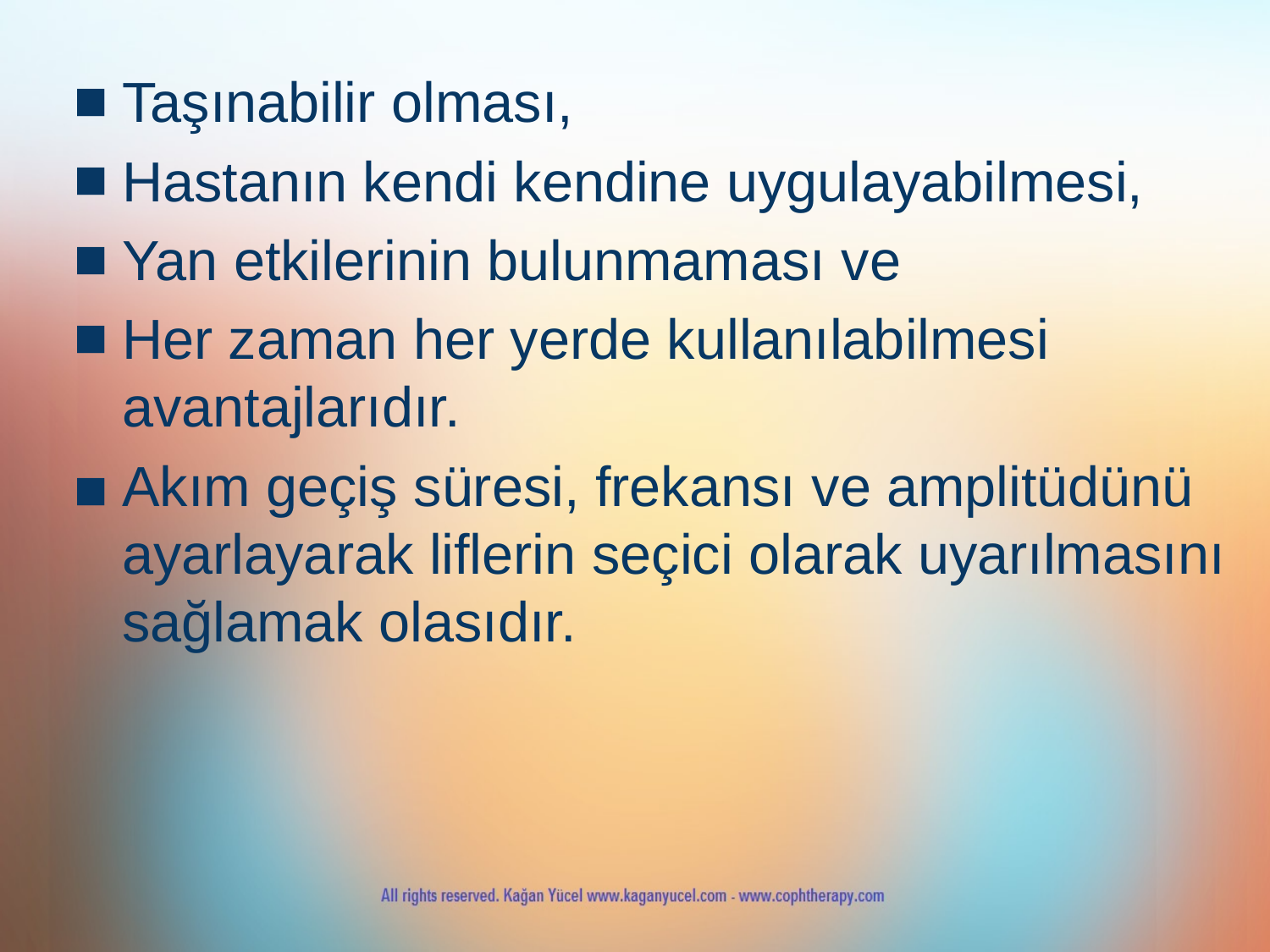

Taşınabilir olması,
Hastanın kendi kendine uygulayabilmesi,
Yan etkilerinin bulunmaması ve
Her zaman her yerde kullanılabilmesi avantajlarıdır.
Akım geçiş süresi, frekansı ve amplitüdünü ayarlayarak liflerin seçici olarak uyarılmasını sağlamak olasıdır.